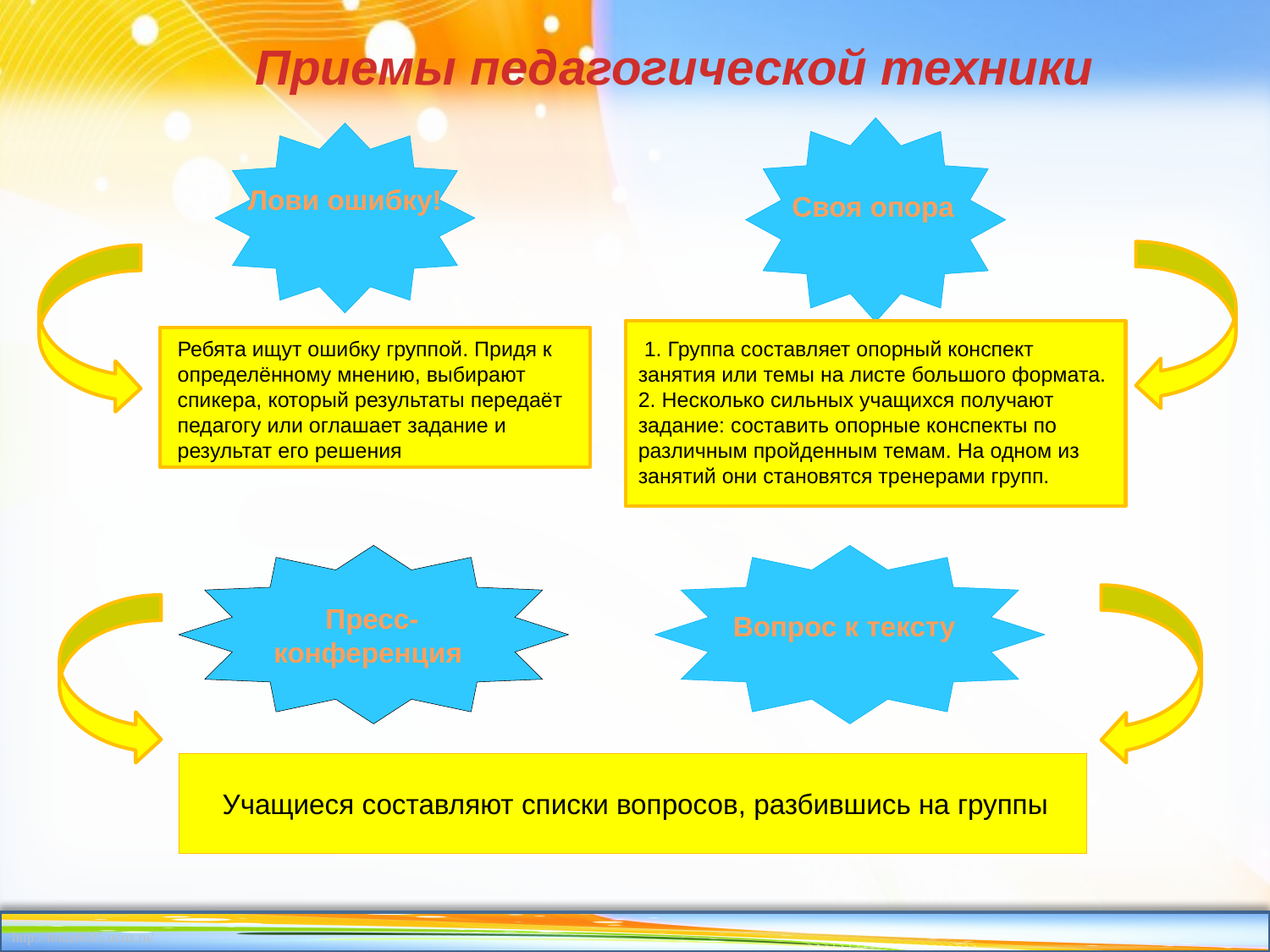

Приемы педагогической техники

Своя опора

Лови ошибку!

 1. Группа составляет опорный конспект занятия или темы на листе большого формата.
2. Несколько сильных учащихся получают задание: составить опорные конспекты по различным пройденным темам. На одном из занятий они становятся тренерами групп.

Ребята ищут ошибку группой. Придя к определённому мнению, выбирают спикера, который результаты передаёт педагогу или оглашает задание и результат его решения

Пресс-конференция

Вопрос к тексту

Учащиеся составляют списки вопросов, разбившись на группы